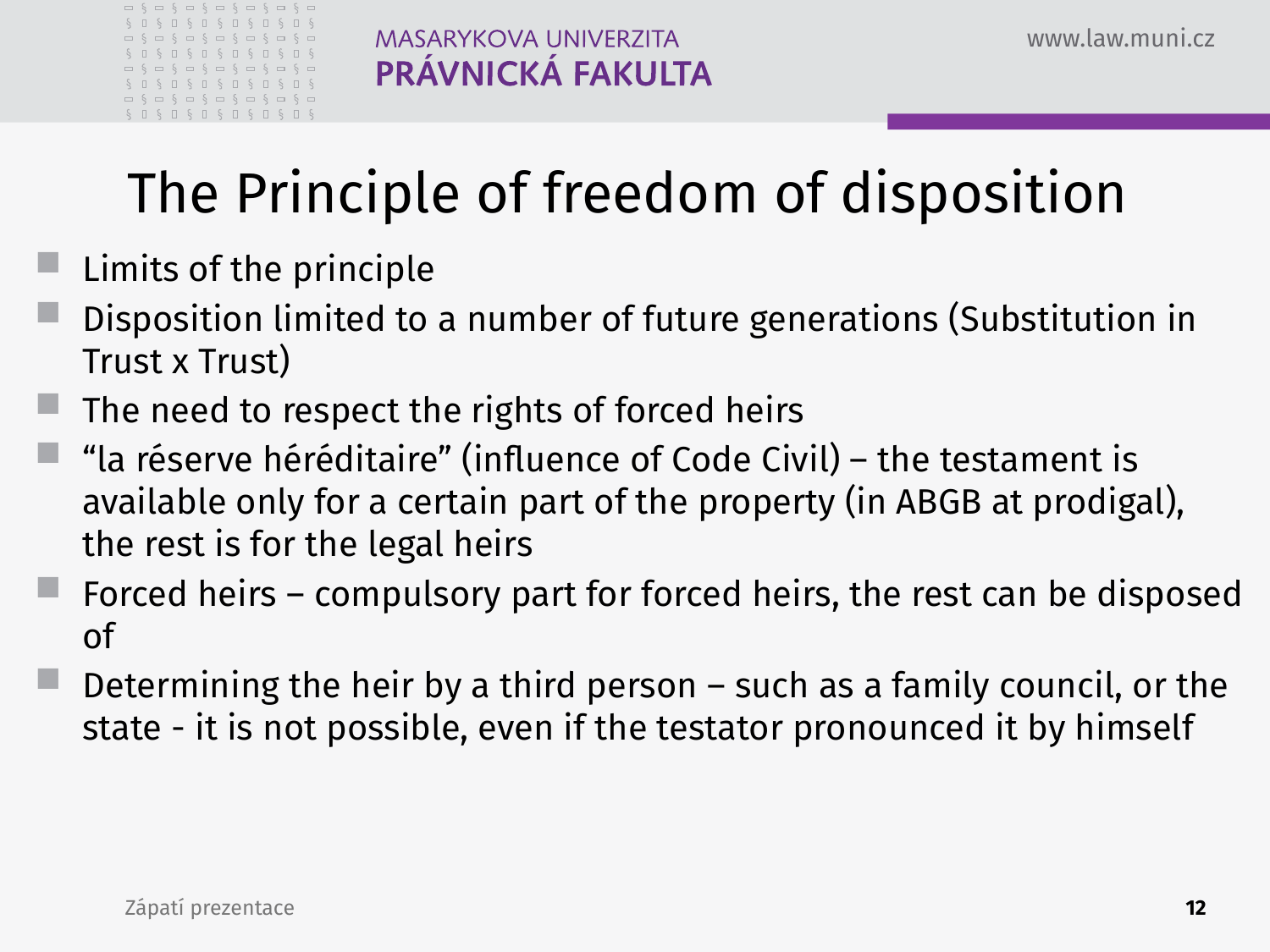

# The Principle of freedom of disposition
Limits of the principle
Disposition limited to a number of future generations (Substitution in Trust x Trust)
The need to respect the rights of forced heirs
“la réserve héréditaire” (influence of Code Civil) – the testament is available only for a certain part of the property (in ABGB at prodigal), the rest is for the legal heirs
Forced heirs – compulsory part for forced heirs, the rest can be disposed of
Determining the heir by a third person – such as a family council, or the state - it is not possible, even if the testator pronounced it by himself

Zápatí prezentace
12